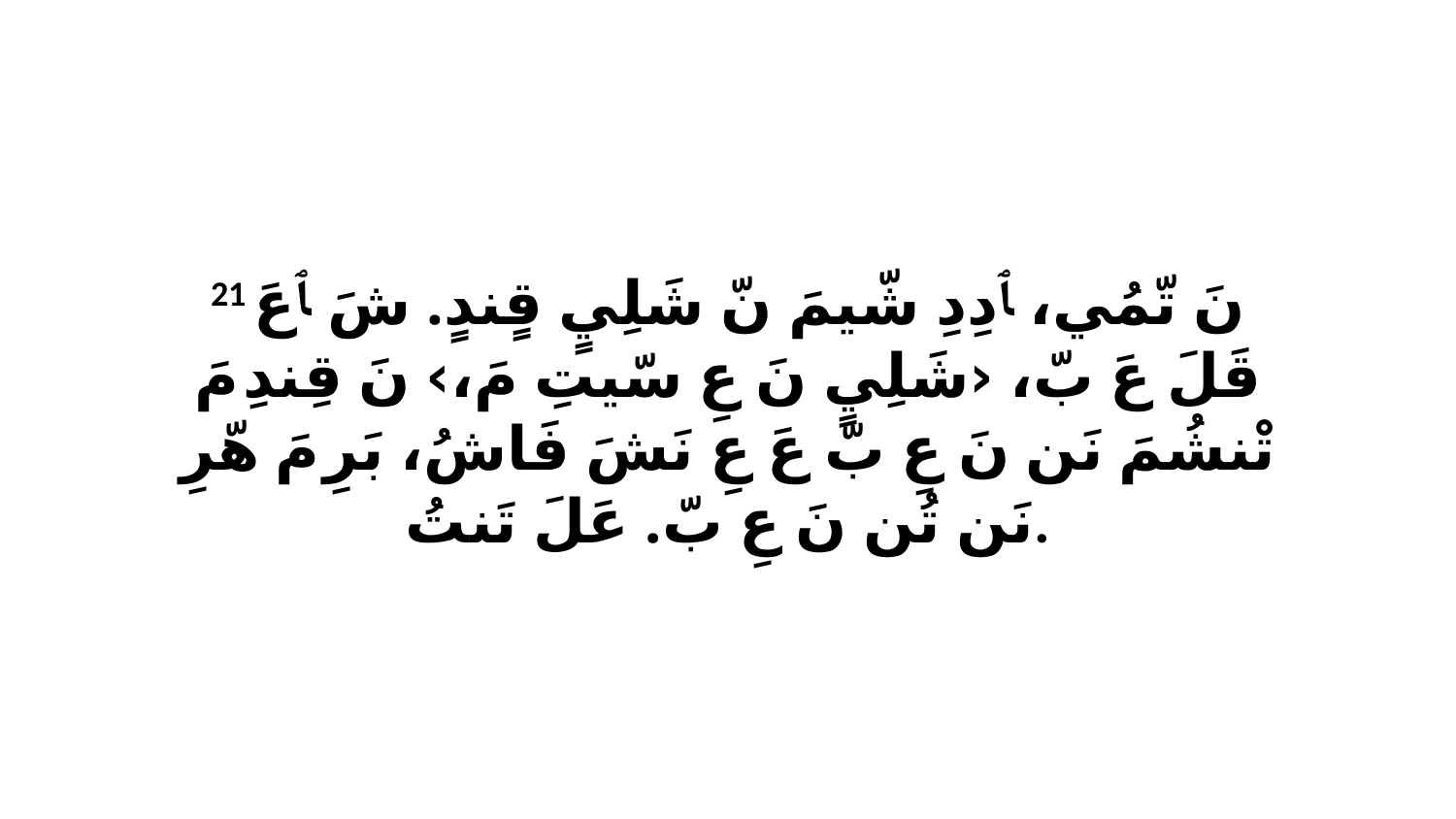

21 نَ تّمُي، ﭑ دِدِ شّيمَ نّ شَلِيٍ قٍندٍ. شَ ﭑ عَ قَلَ عَ بّ، ‹شَلِيٍ نَ عِ سّيتِ مَ،› نَ قِندِ مَ تْنشُمَ نَن نَ عِ بّ عَ عِ نَشَ فَاشُ، بَرِ مَ هّرِ نَن تُن نَ عِ بّ. عَلَ تَنتُ.